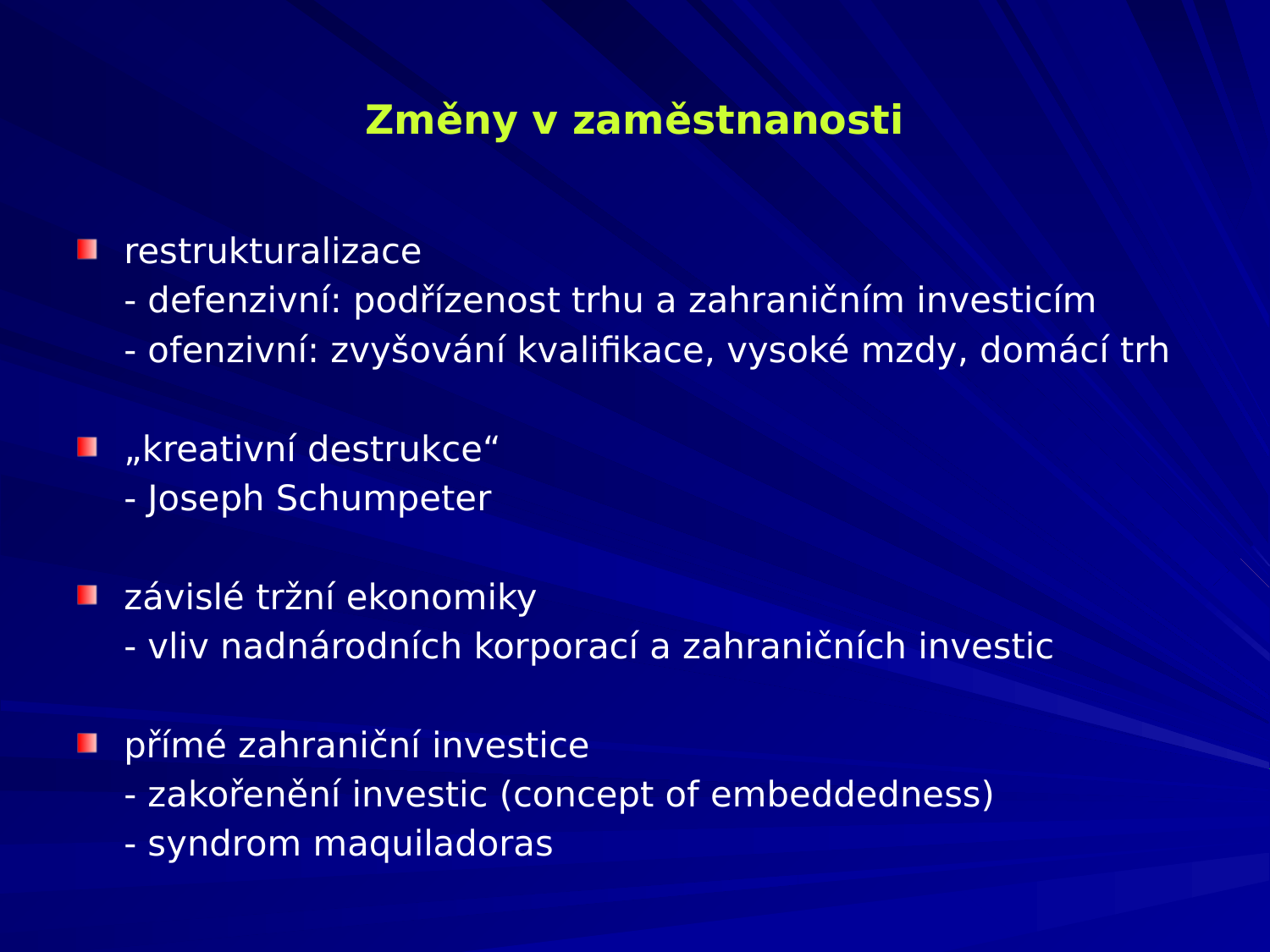

Změny v zaměstnanosti
restrukturalizace
	- defenzivní: podřízenost trhu a zahraničním investicím
	- ofenzivní: zvyšování kvalifikace, vysoké mzdy, domácí trh

„kreativní destrukce“
	- Joseph Schumpeter

závislé tržní ekonomiky
	- vliv nadnárodních korporací a zahraničních investic

přímé zahraniční investice
	- zakořenění investic (concept of embeddedness)
	- syndrom maquiladoras